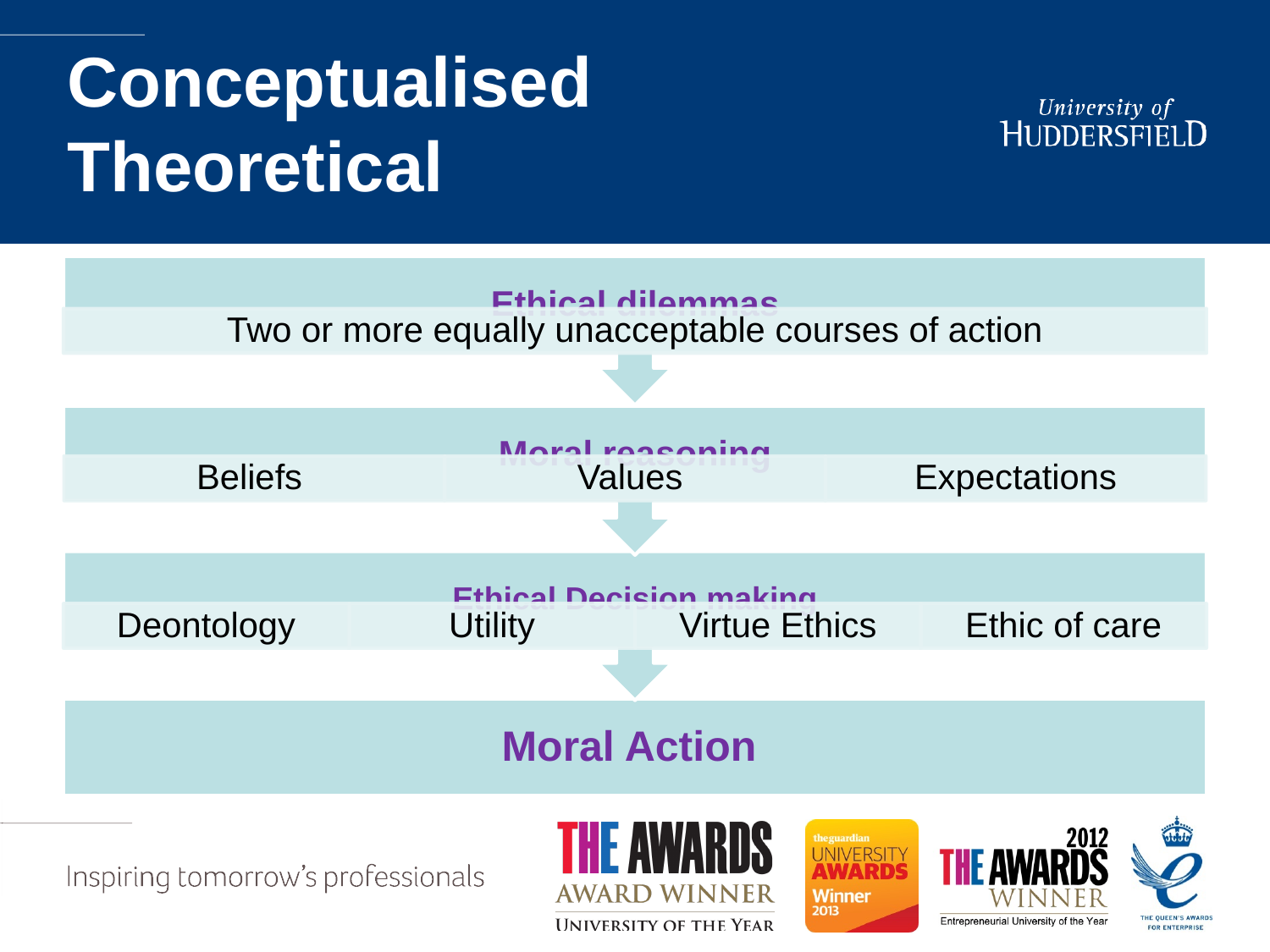

# Conceptualised Theoretical
Moral Action
Ethical Decision making
Deontology
Utility
Virtue Ethics
Ethic of care
Moral reasoning
Beliefs
Values
Expectations
Ethical dilemmas
Two or more equally unacceptable courses of action